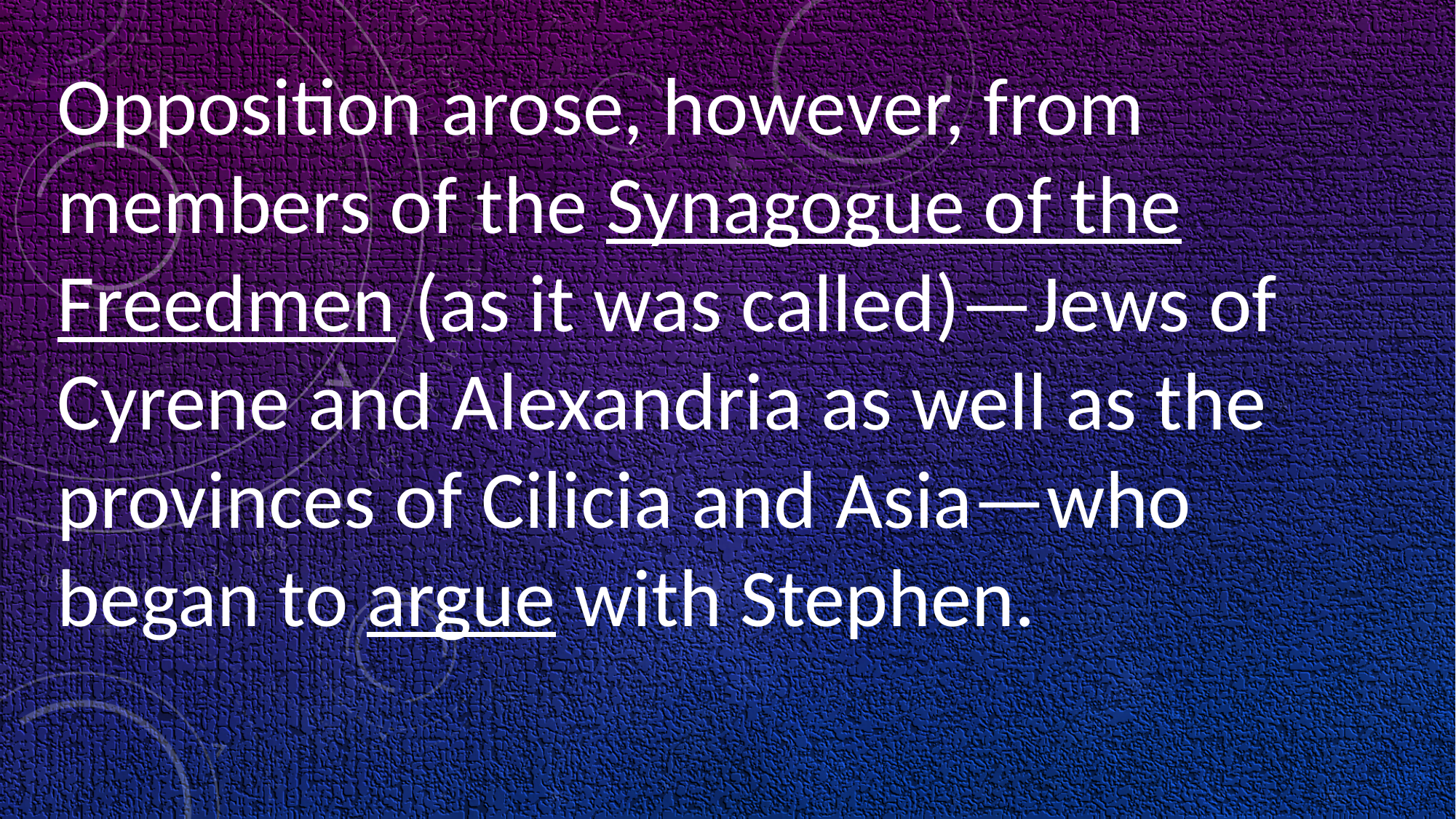

Opposition arose, however, from members of the Synagogue of the Freedmen (as it was called)—Jews of Cyrene and Alexandria as well as the provinces of Cilicia and Asia—who began to argue with Stephen. 																																											Acts 6:8-15